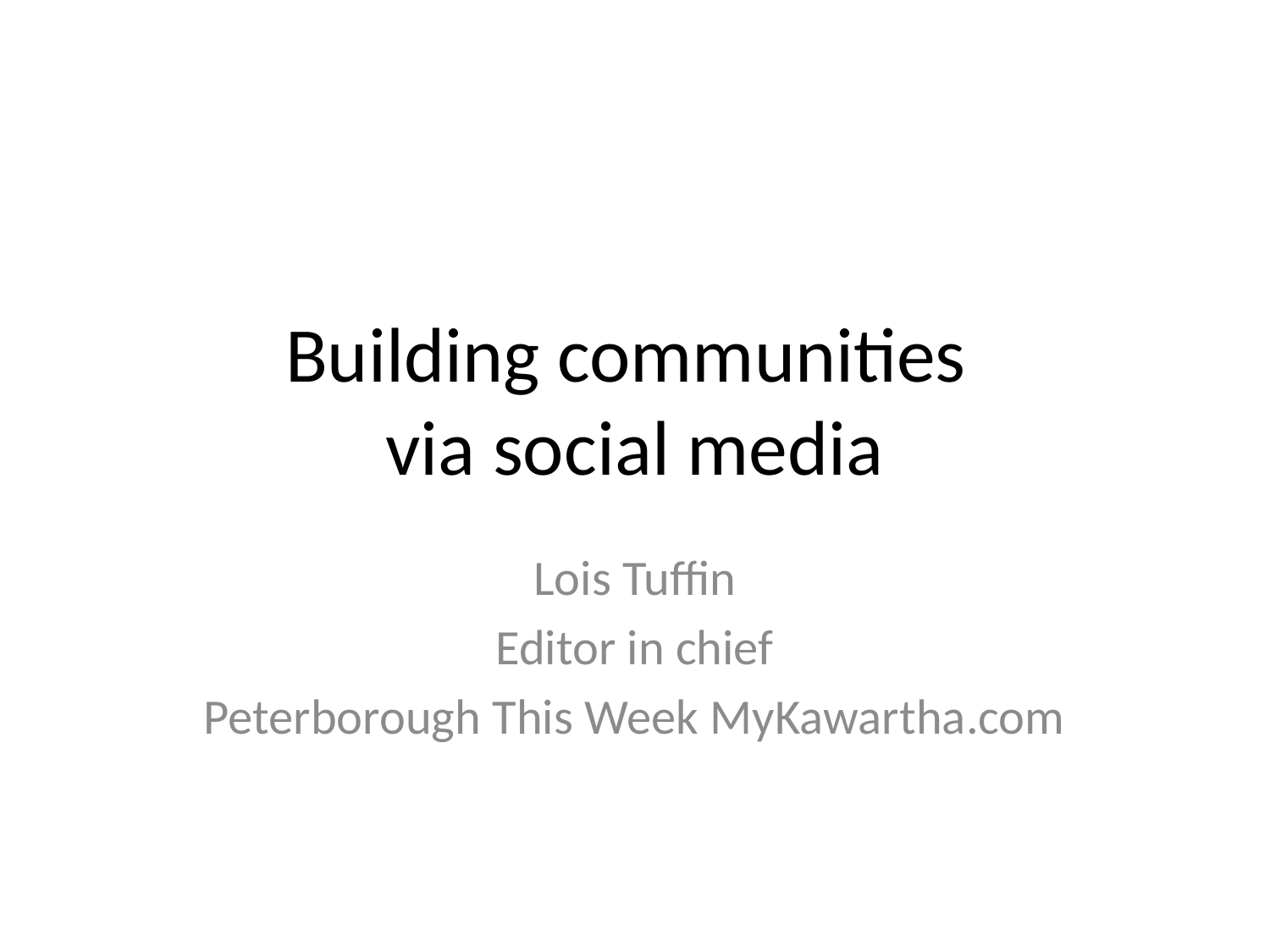

# Building communities via social media
Lois Tuffin
Editor in chief
Peterborough This Week MyKawartha.com